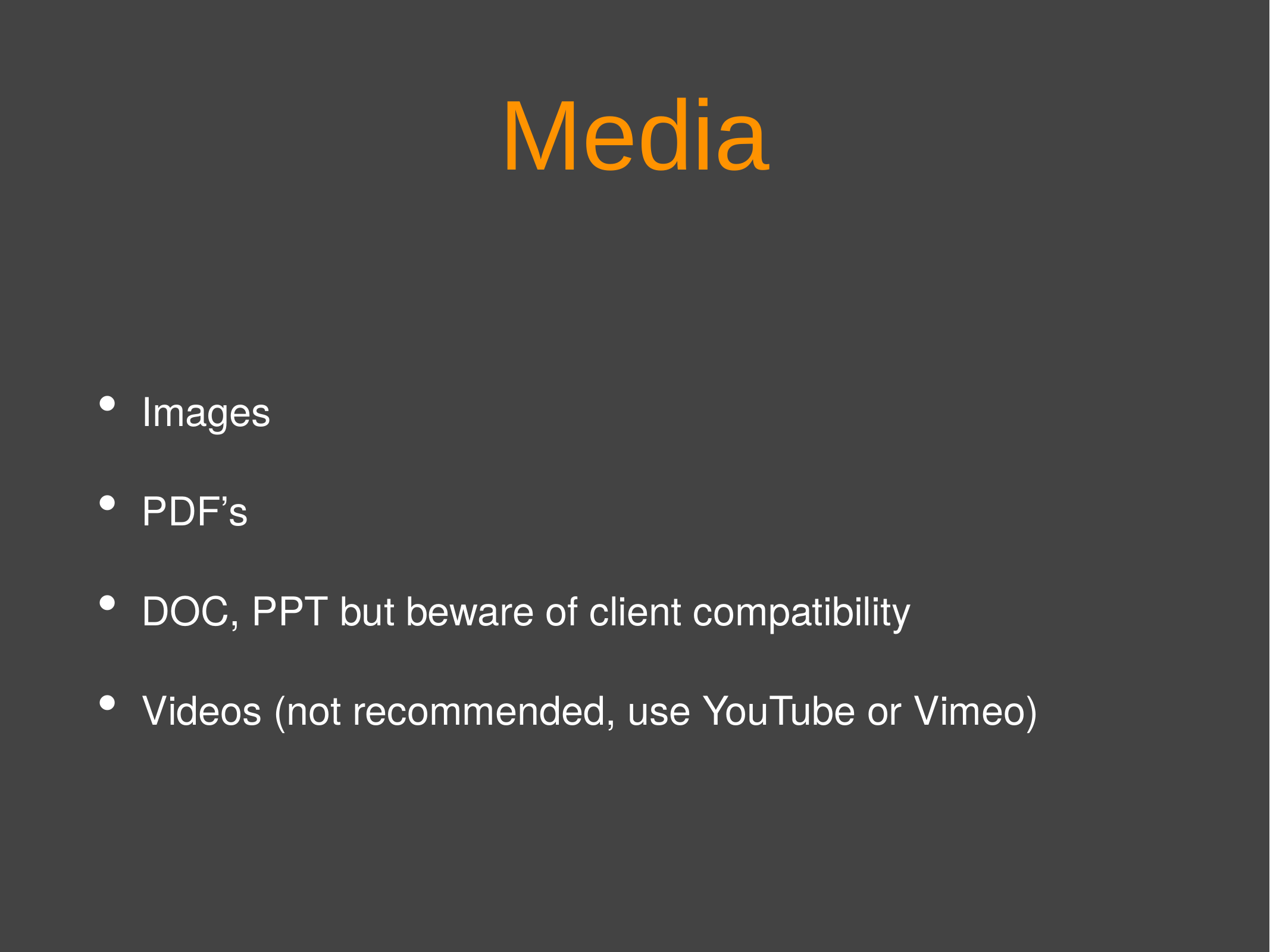

# Media
Images
PDF’s
DOC, PPT but beware of client compatibility
Videos (not recommended, use YouTube or Vimeo)